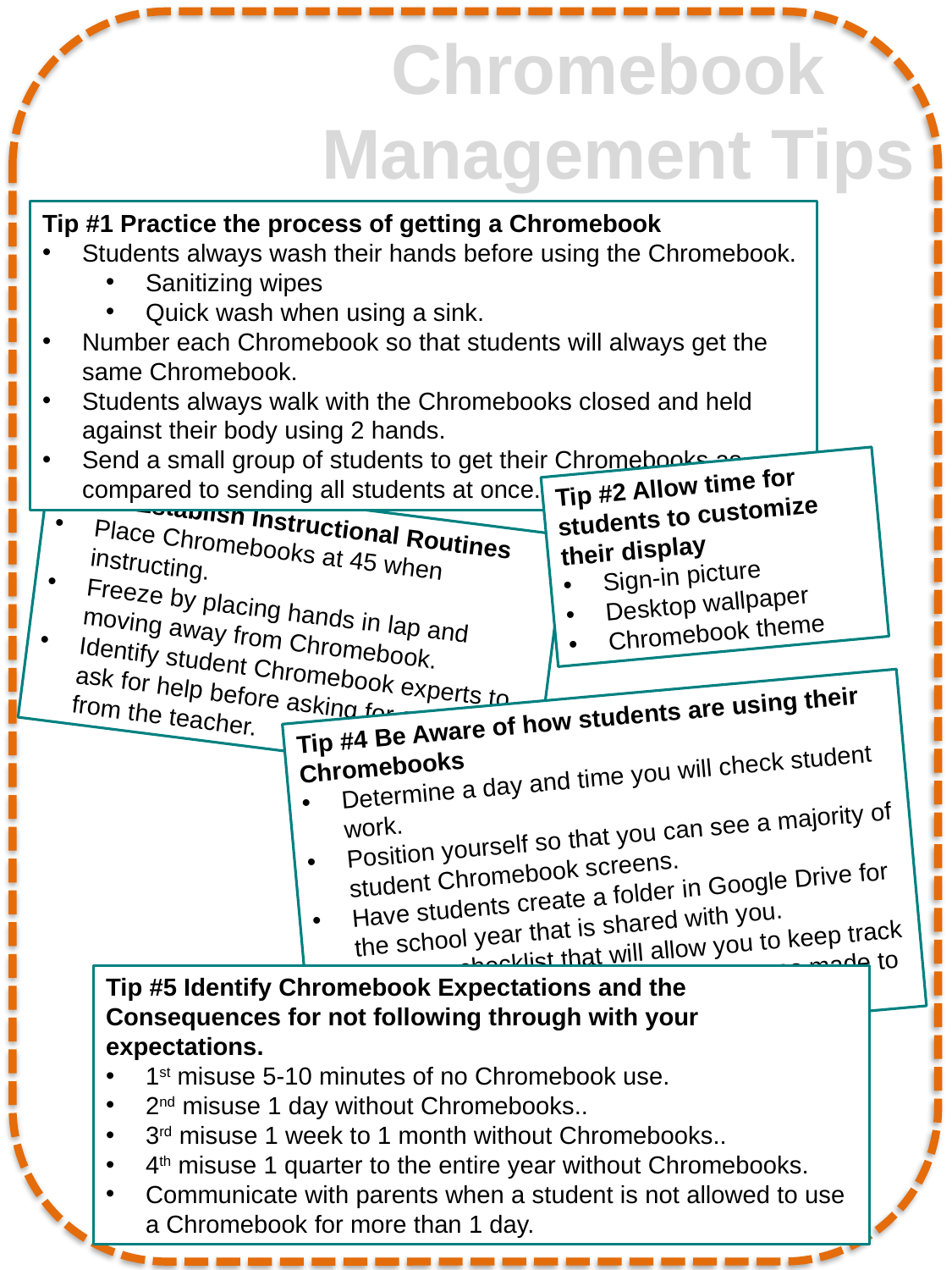

Chromebook
Management Tips
Tip #1 Practice the process of getting a Chromebook
Students always wash their hands before using the Chromebook.
Sanitizing wipes
Quick wash when using a sink.
Number each Chromebook so that students will always get the same Chromebook.
Students always walk with the Chromebooks closed and held against their body using 2 hands.
Send a small group of students to get their Chromebooks as compared to sending all students at once.
Tip #2 Allow time for students to customize their display
Sign-in picture
Desktop wallpaper
Chromebook theme
Tip #3 Establish Instructional Routines
Place Chromebooks at 45 when instructing.
Freeze by placing hands in lap and moving away from Chromebook.
Identify student Chromebook experts to ask for help before asking for assistance from the teacher.
Tip #4 Be Aware of how students are using their Chromebooks
Determine a day and time you will check student work.
Position yourself so that you can see a majority of student Chromebook screens.
Have students create a folder in Google Drive for the school year that is shared with you.
Create a checklist that will allow you to keep track of student work completion and changes made to student display screens.
Tip #5 Identify Chromebook Expectations and the Consequences for not following through with your expectations.
1st misuse 5-10 minutes of no Chromebook use.
2nd misuse 1 day without Chromebooks..
3rd misuse 1 week to 1 month without Chromebooks..
4th misuse 1 quarter to the entire year without Chromebooks.
Communicate with parents when a student is not allowed to use a Chromebook for more than 1 day.